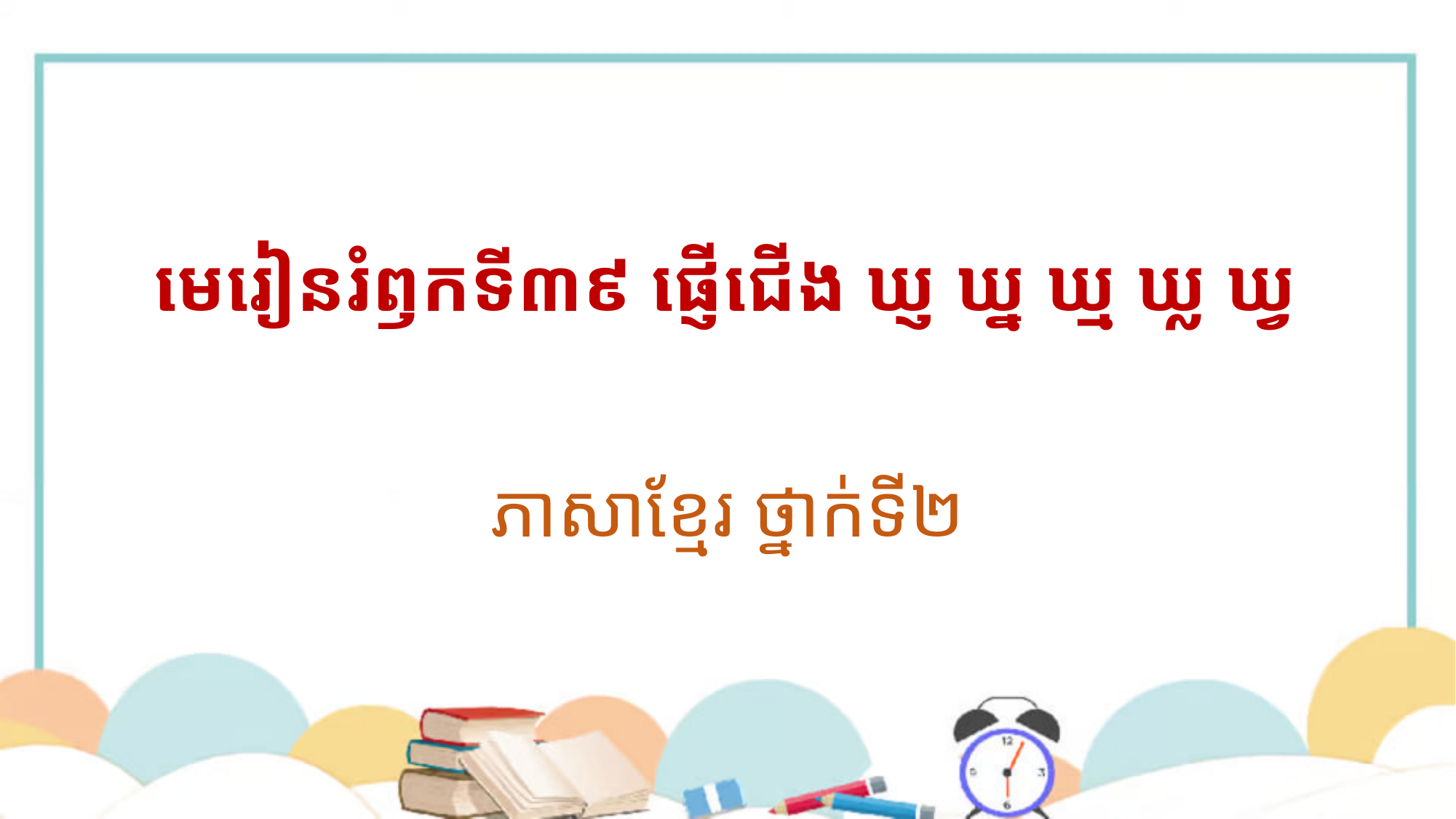

# មេរៀនរំឭកទី៣៩ ផ្ញើជើង ឃ្ញ ឃ្ន ឃ្ម ឃ្ល ឃ្វ
ភាសាខ្មែរ ថ្នាក់ទី២